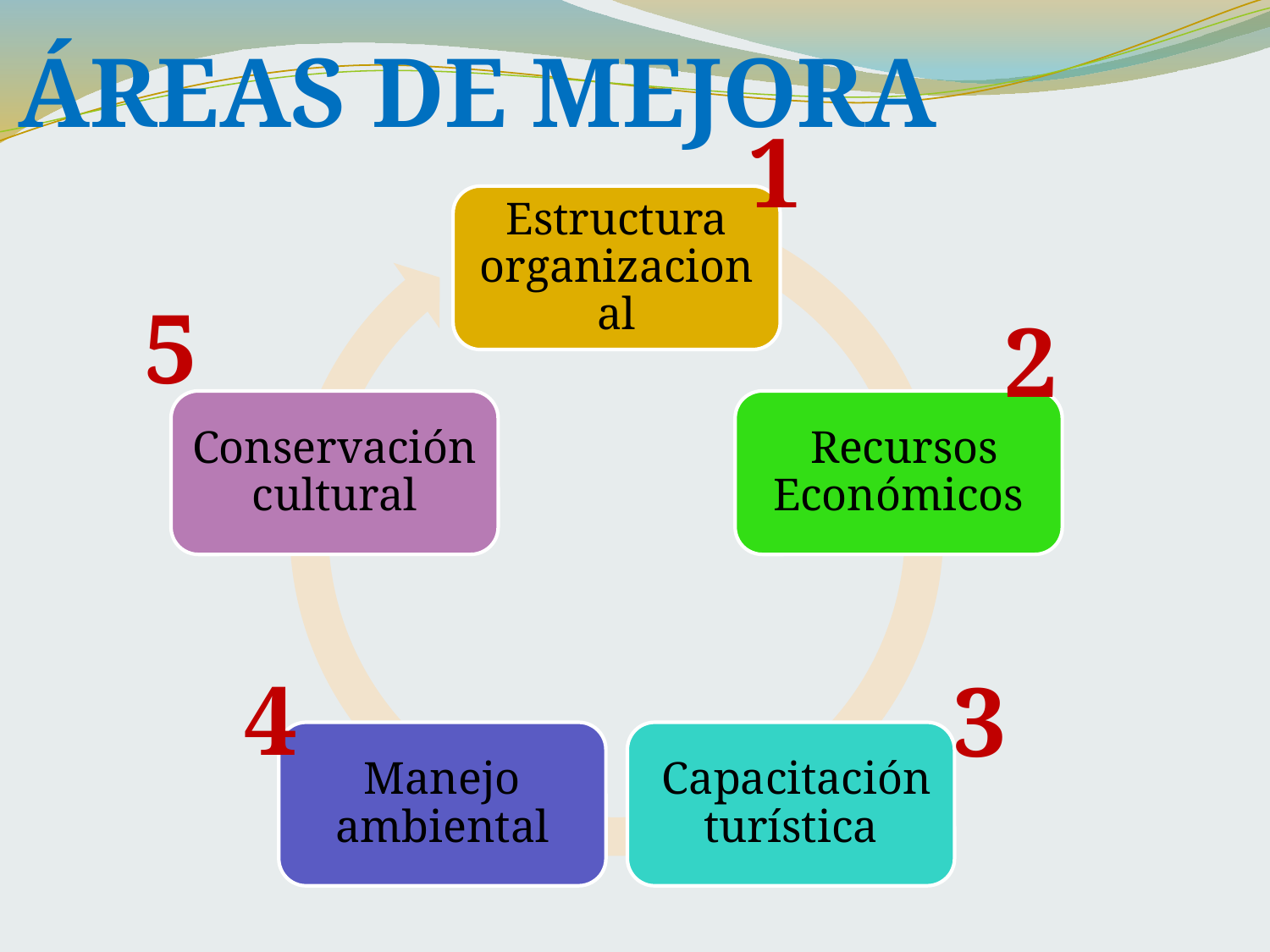

ÁREAS DE MEJORA
1
Estructura organizacional
 Recursos Económicos
 Capacitación turística
Manejo ambiental
Conservación cultural
5
2
4
3